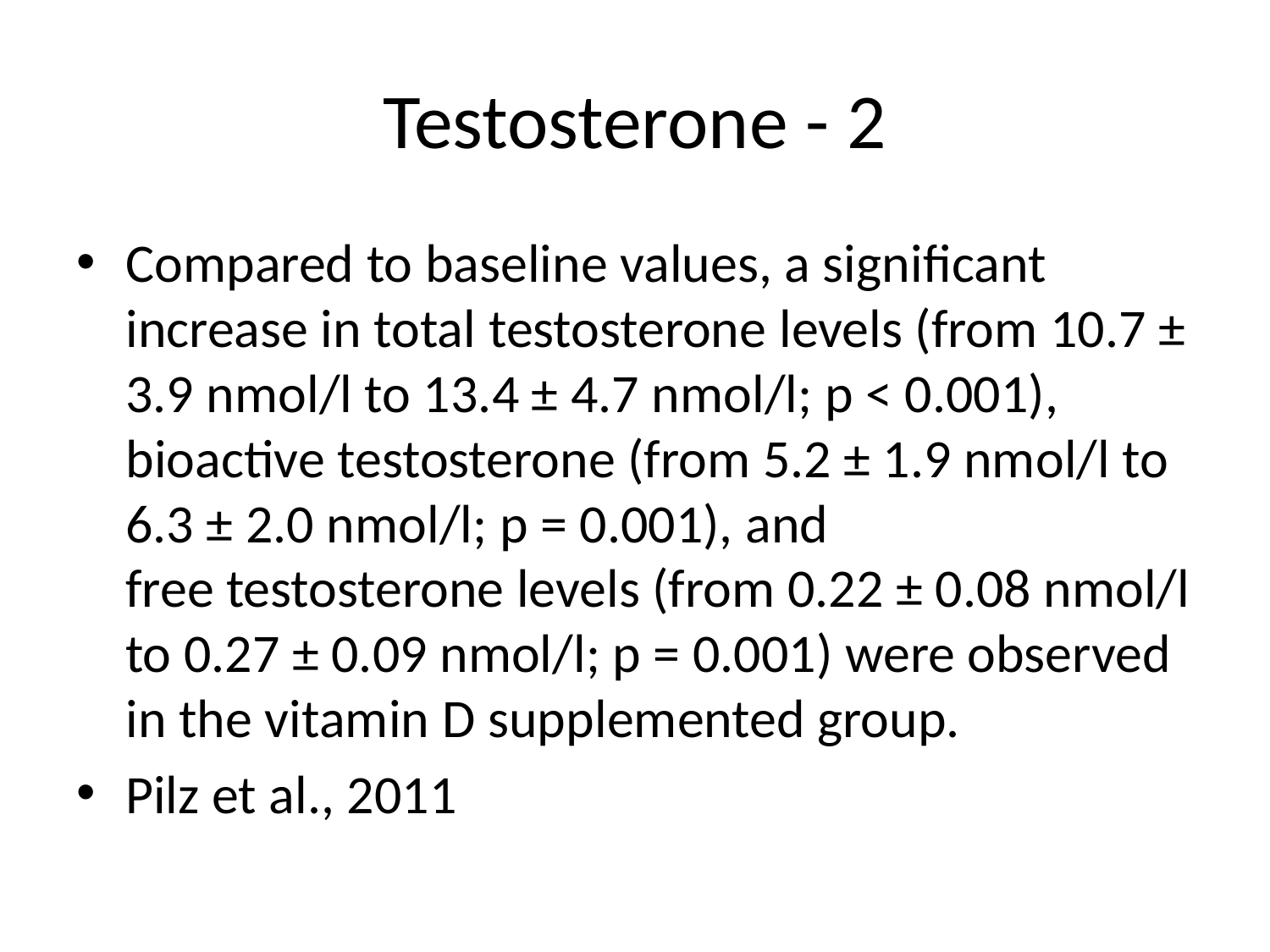

# Testosterone - 2
Compared to baseline values, a significant increase in total testosterone levels (from 10.7 ± 3.9 nmol/l to 13.4 ± 4.7 nmol/l; p < 0.001), bioactive testosterone (from 5.2 ± 1.9 nmol/l to 6.3 ± 2.0 nmol/l; p = 0.001), and free testosterone levels (from 0.22 ± 0.08 nmol/l to 0.27 ± 0.09 nmol/l; p = 0.001) were observed in the vitamin D supplemented group.
Pilz et al., 2011